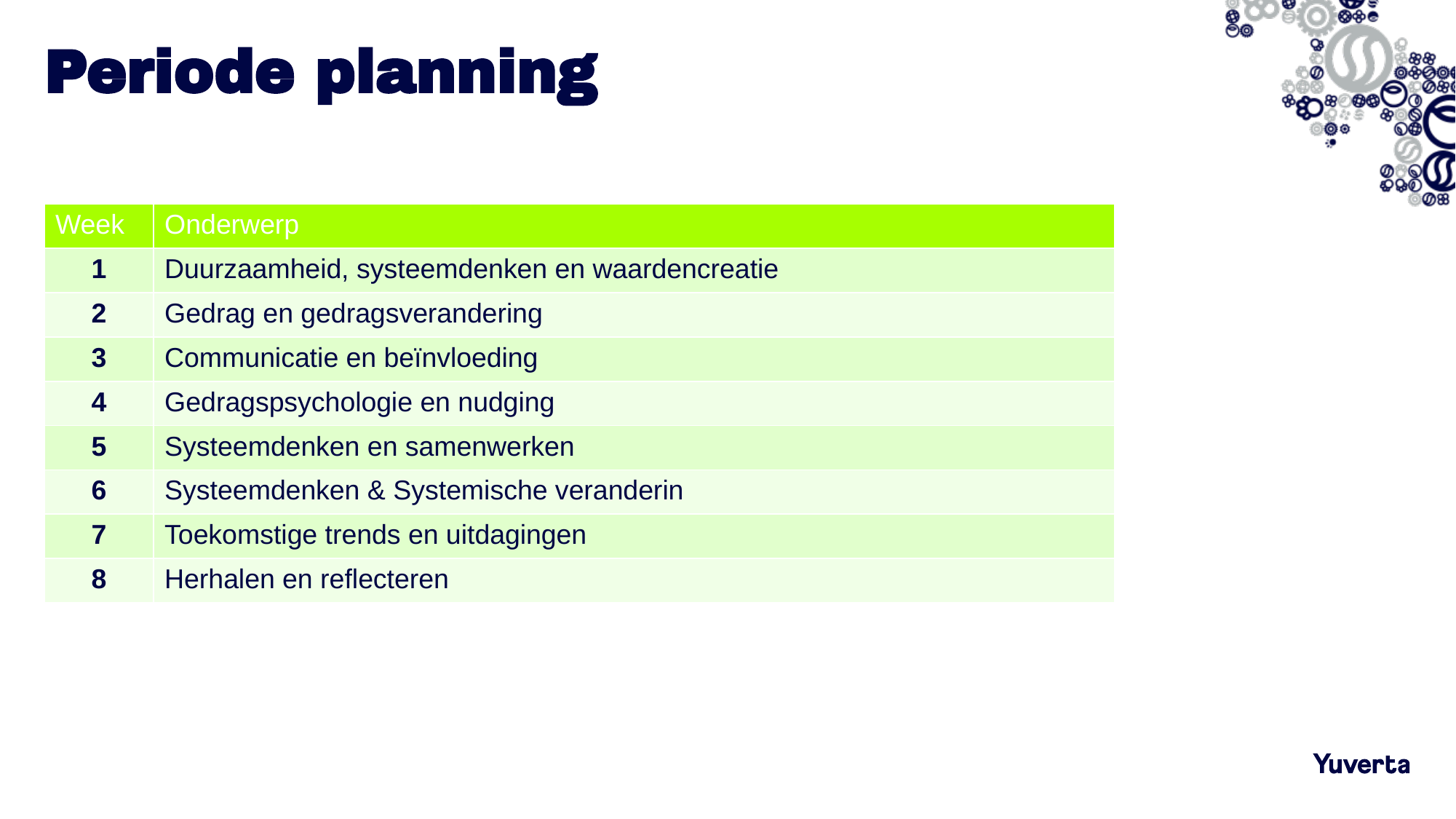

# Periode planning
| Week | Onderwerp |
| --- | --- |
| 1 | Duurzaamheid, systeemdenken en waardencreatie |
| 2 | Gedrag en gedragsverandering |
| 3 | Communicatie en beïnvloeding |
| 4 | Gedragspsychologie en nudging |
| 5 | Systeemdenken en samenwerken |
| 6 | Systeemdenken & Systemische veranderin |
| 7 | Toekomstige trends en uitdagingen |
| 8 | Herhalen en reflecteren |